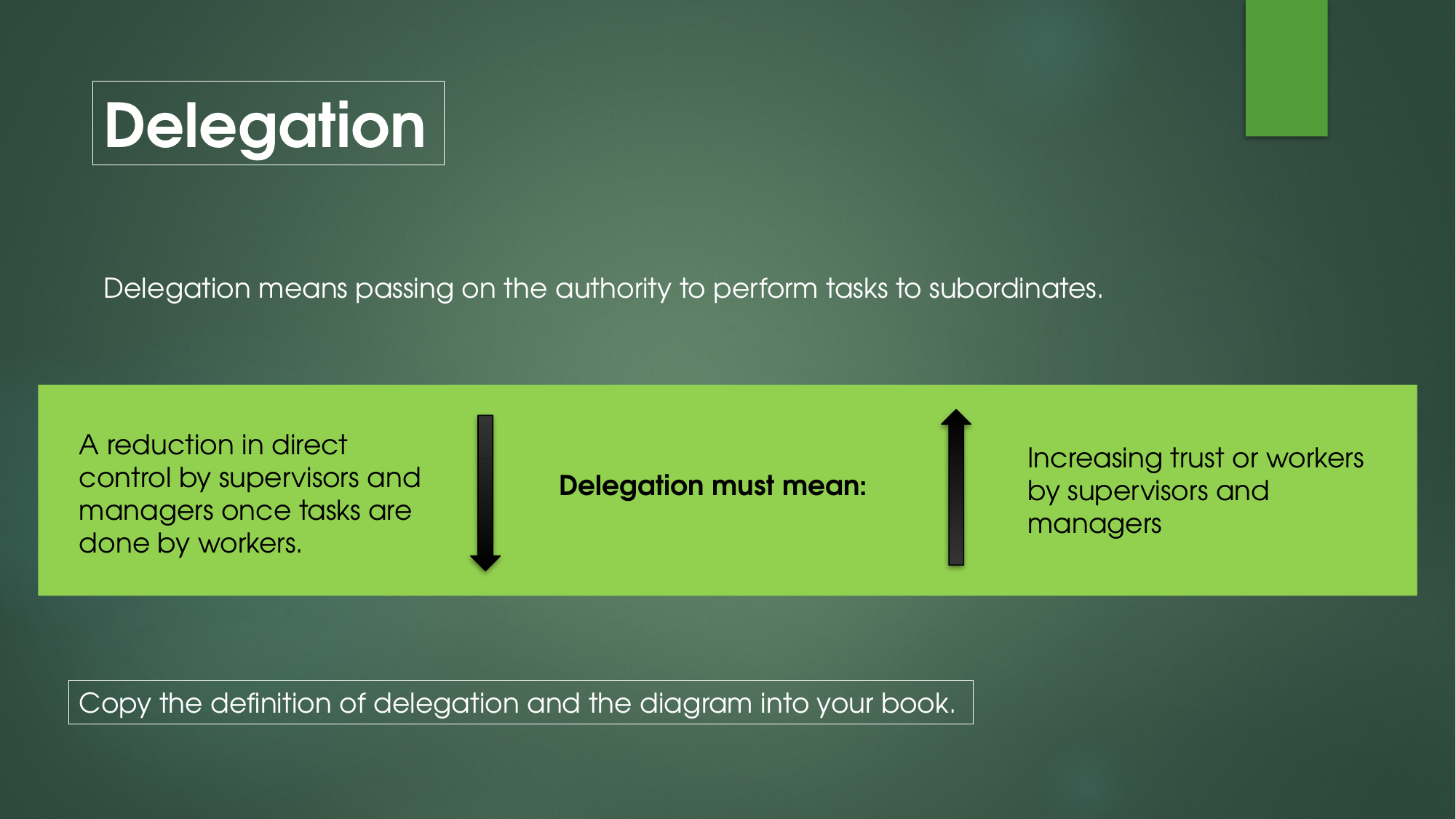

Delegation
Delegation means passing on the authority to perform tasks to subordinates.

A reduction in direct control by supervisors and managers once tasks are done by workers.
Increasing trust or workers by supervisors and managers
Delegation must mean:
Copy the definition of delegation and the diagram into your book.